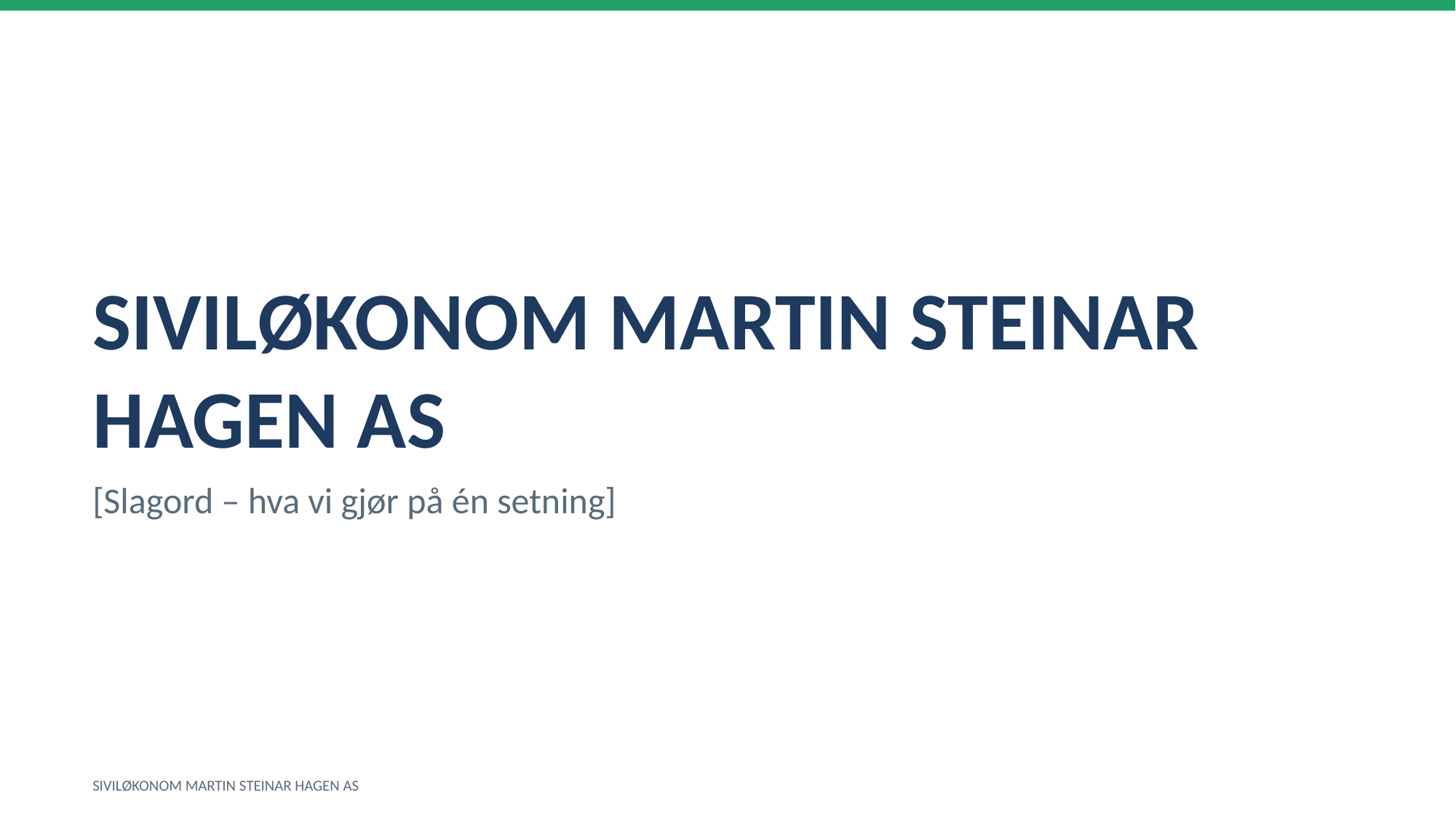

SIVILØKONOM MARTIN STEINAR HAGEN AS
[Slagord – hva vi gjør på én setning]
SIVILØKONOM MARTIN STEINAR HAGEN AS